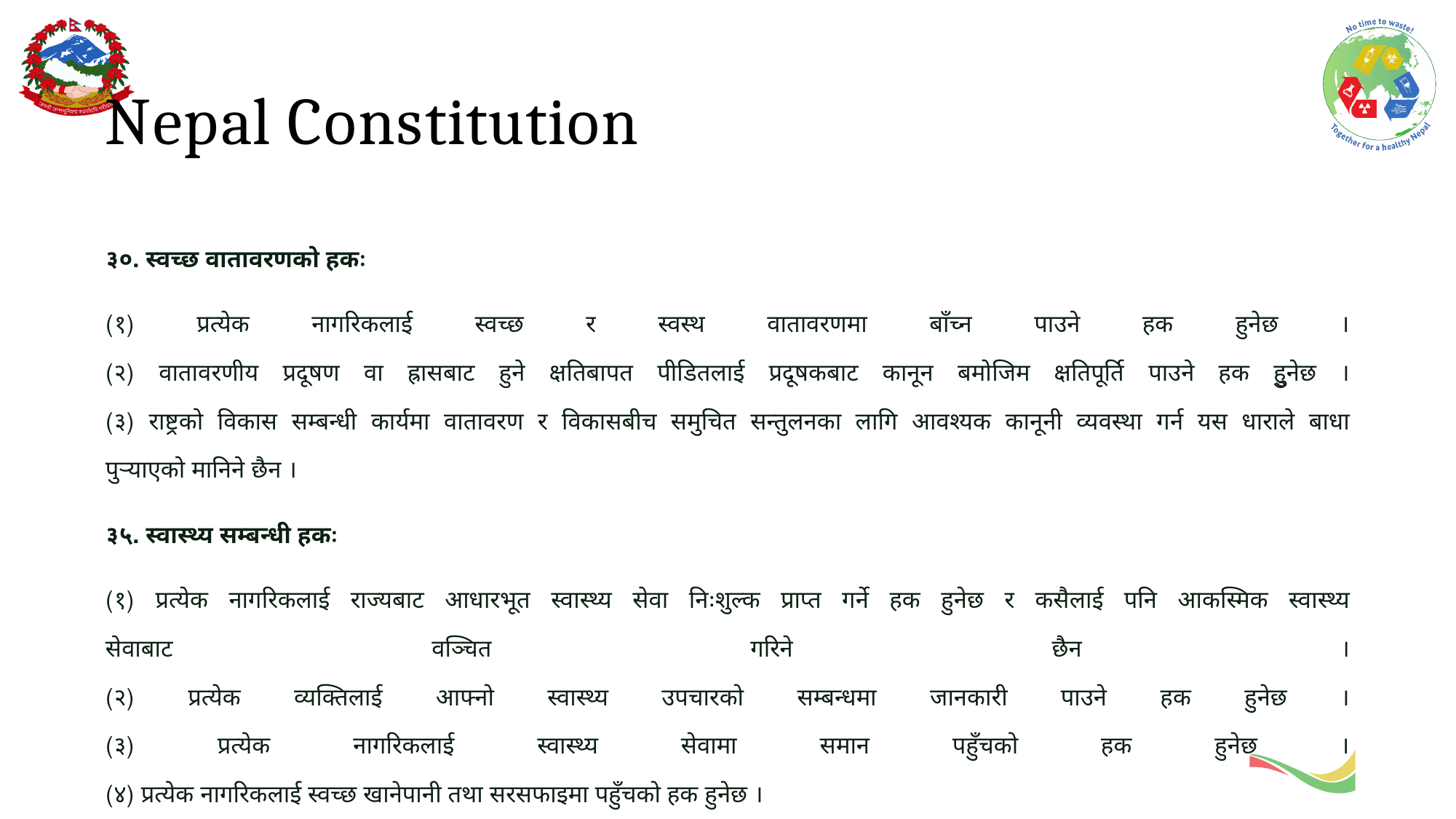

# Nepal Constitution
३०. स्वच्छ वातावरणको हकः
(१) प्रत्येक नागरिकलाई स्वच्छ र स्वस्थ वातावरणमा बाँच्न पाउने हक हुनेछ ।
(२) वातावरणीय प्रदूषण वा ह्रासबाट हुने क्षतिबापत पीडितलाई प्रदूषकबाट कानून बमोजिम क्षतिपूर्ति पाउने हक हुुनेछ ।
(३) राष्ट्रको विकास सम्बन्धी कार्यमा वातावरण र विकासबीच समुचित सन्तुलनका लागि आवश्यक कानूनी व्यवस्था गर्न यस धाराले बाधा
पुर्‍याएको मानिने छैन ।
३५. स्वास्थ्य सम्बन्धी हकः
(१) प्रत्येक नागरिकलाई राज्यबाट आधारभूत स्वास्थ्य सेवा निःशुल्क प्राप्त गर्ने हक हुनेछ र कसैलाई पनि आकस्मिक स्वास्थ्य
सेवाबाट वञ्चित गरिने छैन ।
(२) प्रत्येक व्यक्तिलाई आफ्नो स्वास्थ्य उपचारको सम्बन्धमा जानकारी पाउने हक हुनेछ ।
(३) प्रत्येक नागरिकलाई स्वास्थ्य सेवामा समान पहुँचको हक हुनेछ ।
(४) प्रत्येक नागरिकलाई स्वच्छ खानेपानी तथा सरसफाइमा पहुँचको हक हुनेछ ।
15